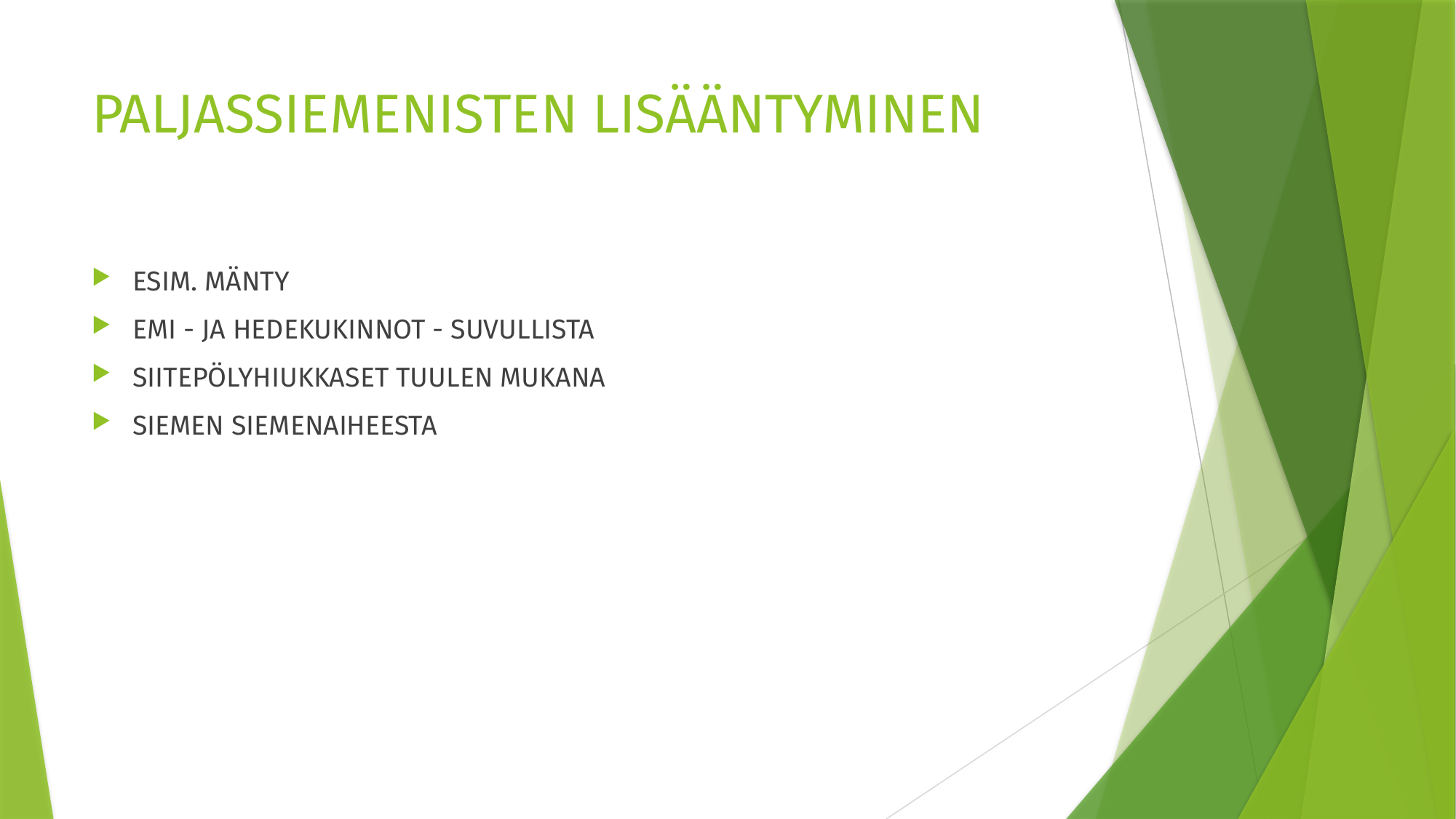

# PALJASSIEMENISTEN LISÄÄNTYMINEN
ESIM. MÄNTY
EMI - JA HEDEKUKINNOT - SUVULLISTA
SIITEPÖLYHIUKKASET TUULEN MUKANA
SIEMEN SIEMENAIHEESTA